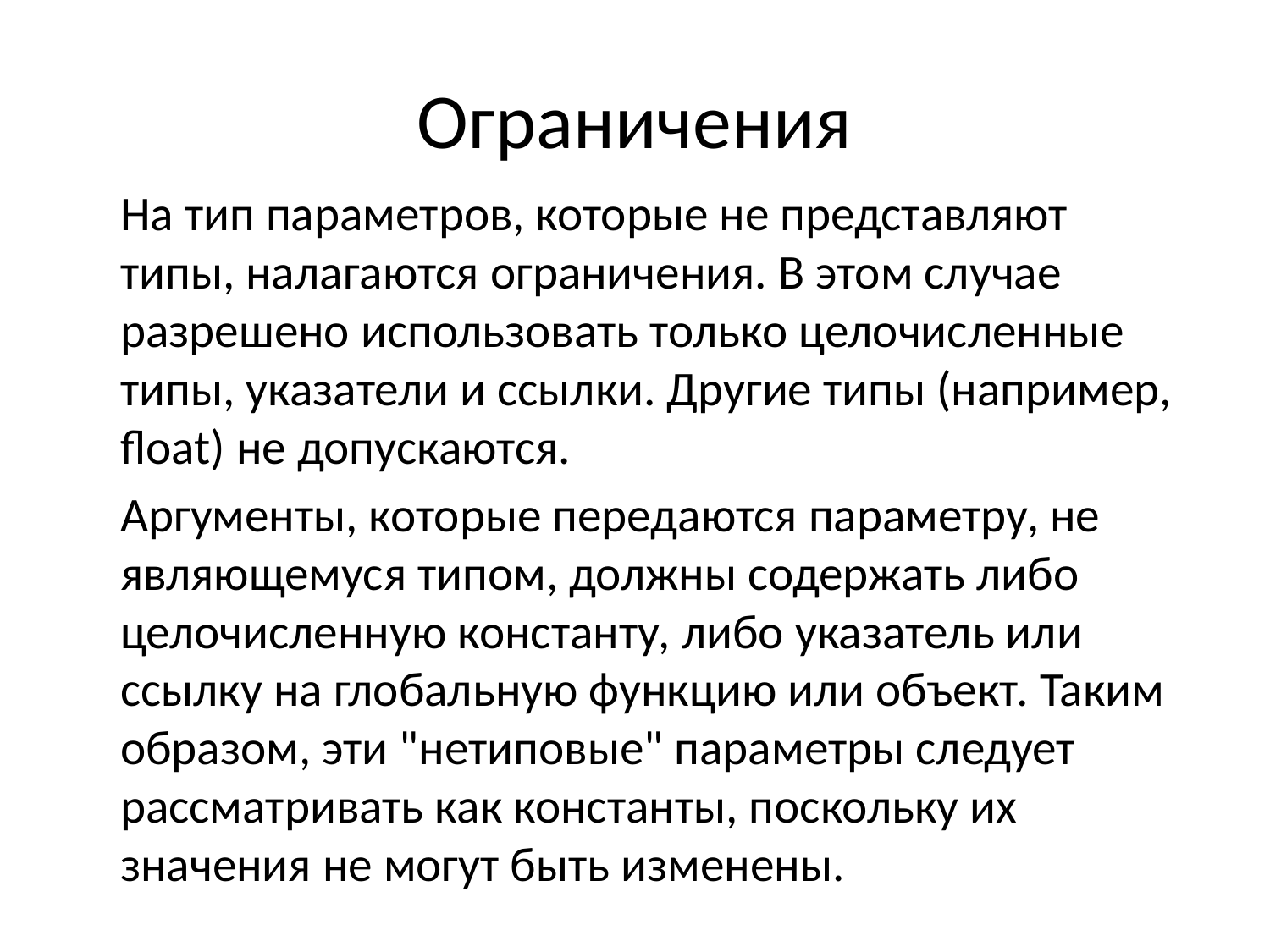

# Ограничения
	На тип параметров, которые не представляют типы, налагаются ограничения. В этом случае разрешено использовать только целочисленные типы, указатели и ссылки. Другие типы (например, float) не допускаются.
	Аргументы, которые передаются параметру, не являющемуся типом, должны содержать либо целочисленную константу, либо указатель или ссылку на глобальную функцию или объект. Таким образом, эти "нетиповые" параметры следует рассматривать как константы, поскольку их значения не могут быть изменены.